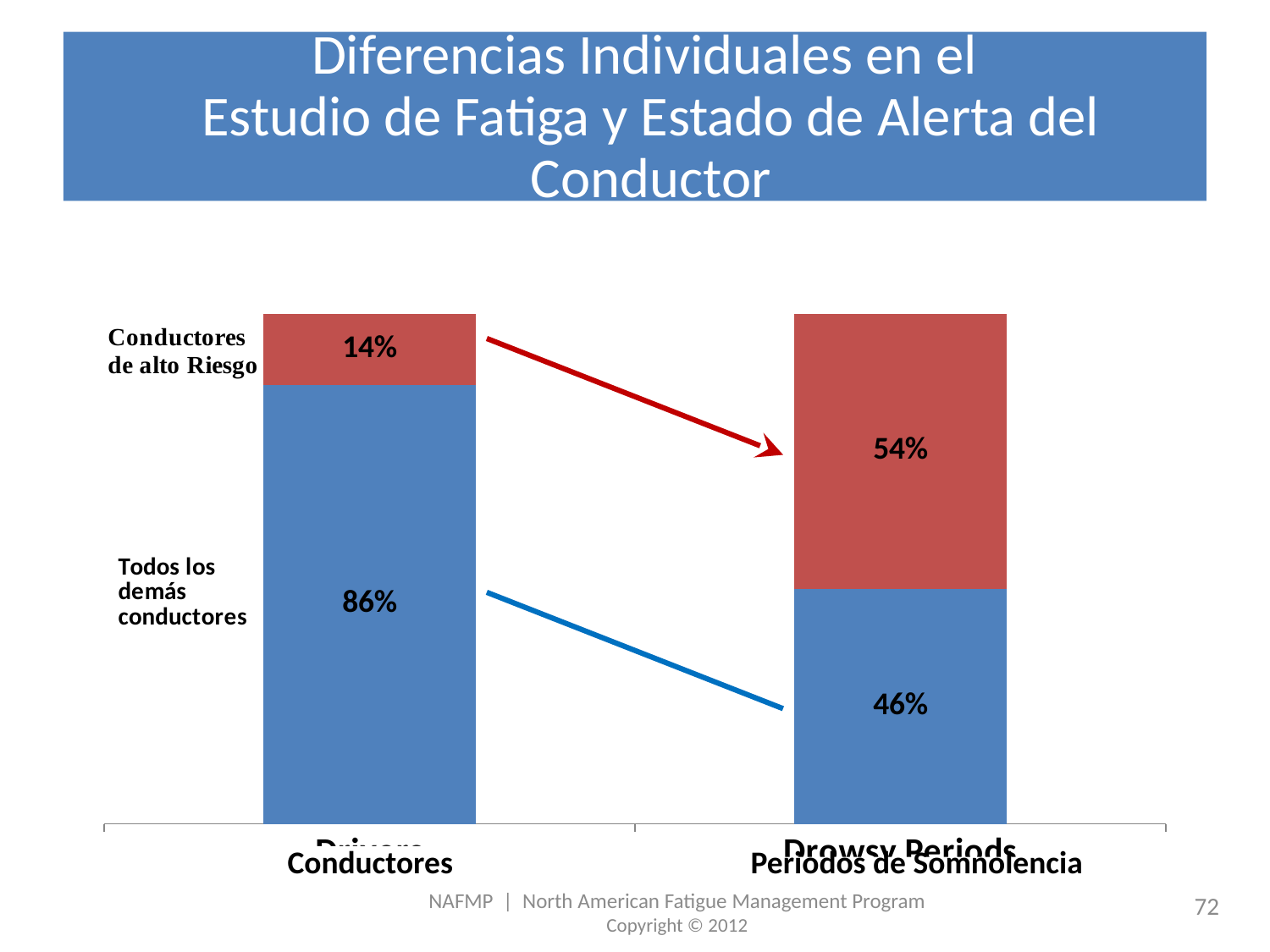

# Diferencias Individuales en el Estudio de Fatiga y Estado de Alerta del Conductor

### Chart

| Category |  |  |
|---|---|---|
| Drivers | 0.8600000000000007 | 0.14 |
| Drowsy Periods | 0.46 | 0.54 |
Conductores
Periodos de Somnolencia